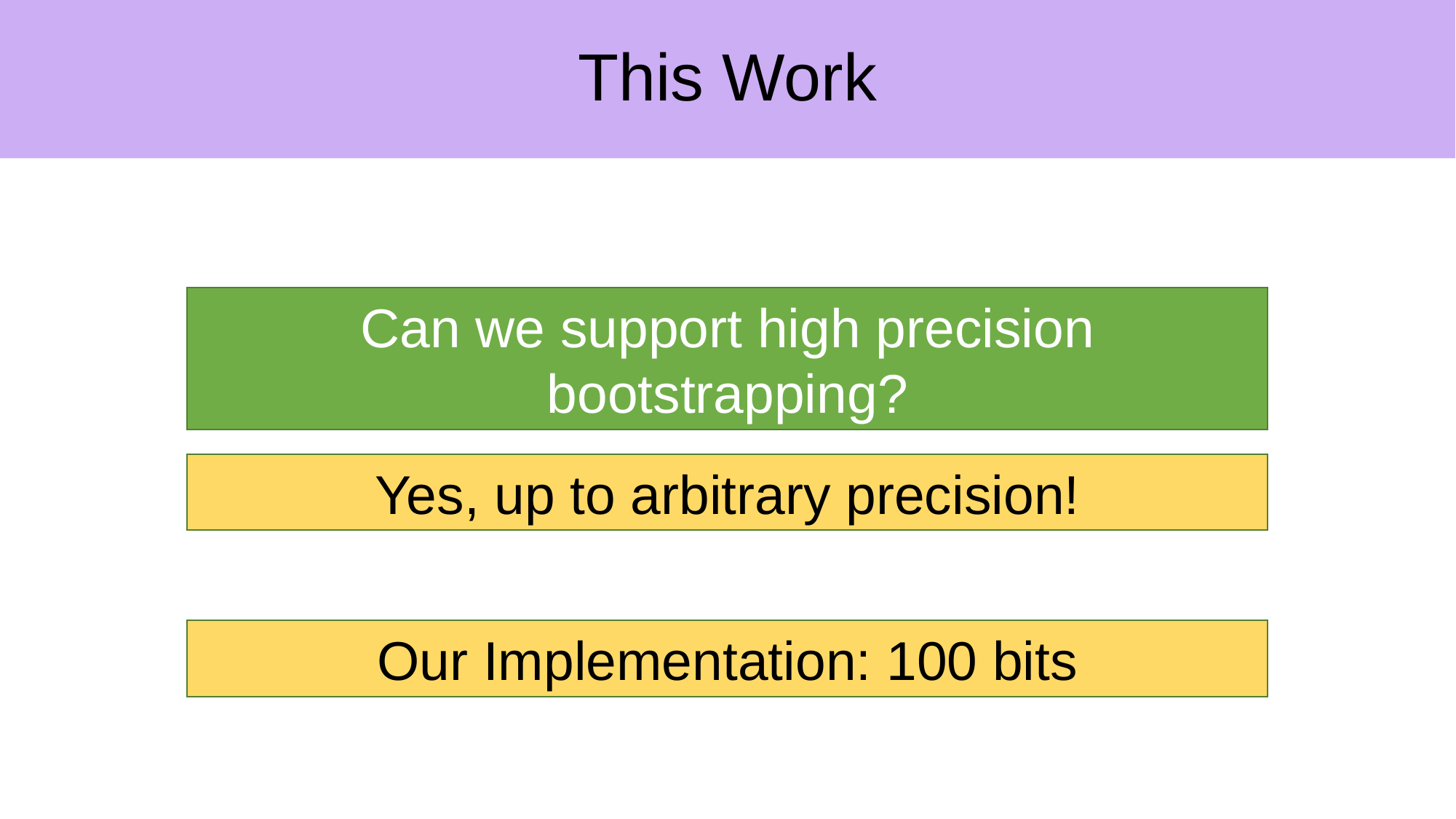

This Work
Can we support high precision bootstrapping?
Yes, up to arbitrary precision!
Our Implementation: 100 bits